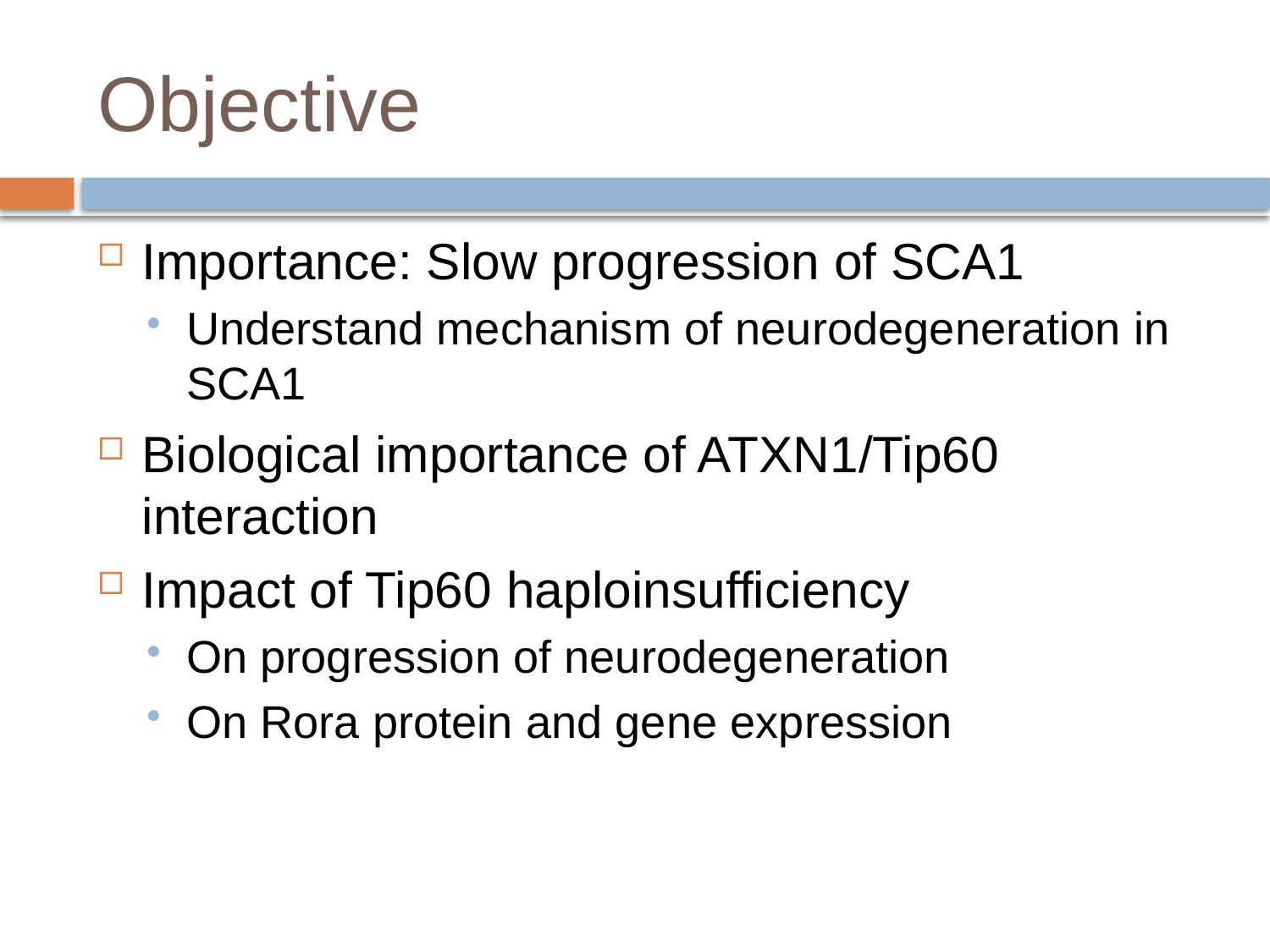

# Objective
Importance: Slow progression of SCA1
Understand mechanism of neurodegeneration in SCA1
Biological importance of ATXN1/Tip60 interaction
Impact of Tip60 haploinsufficiency
On progression of neurodegeneration
On Rora protein and gene expression